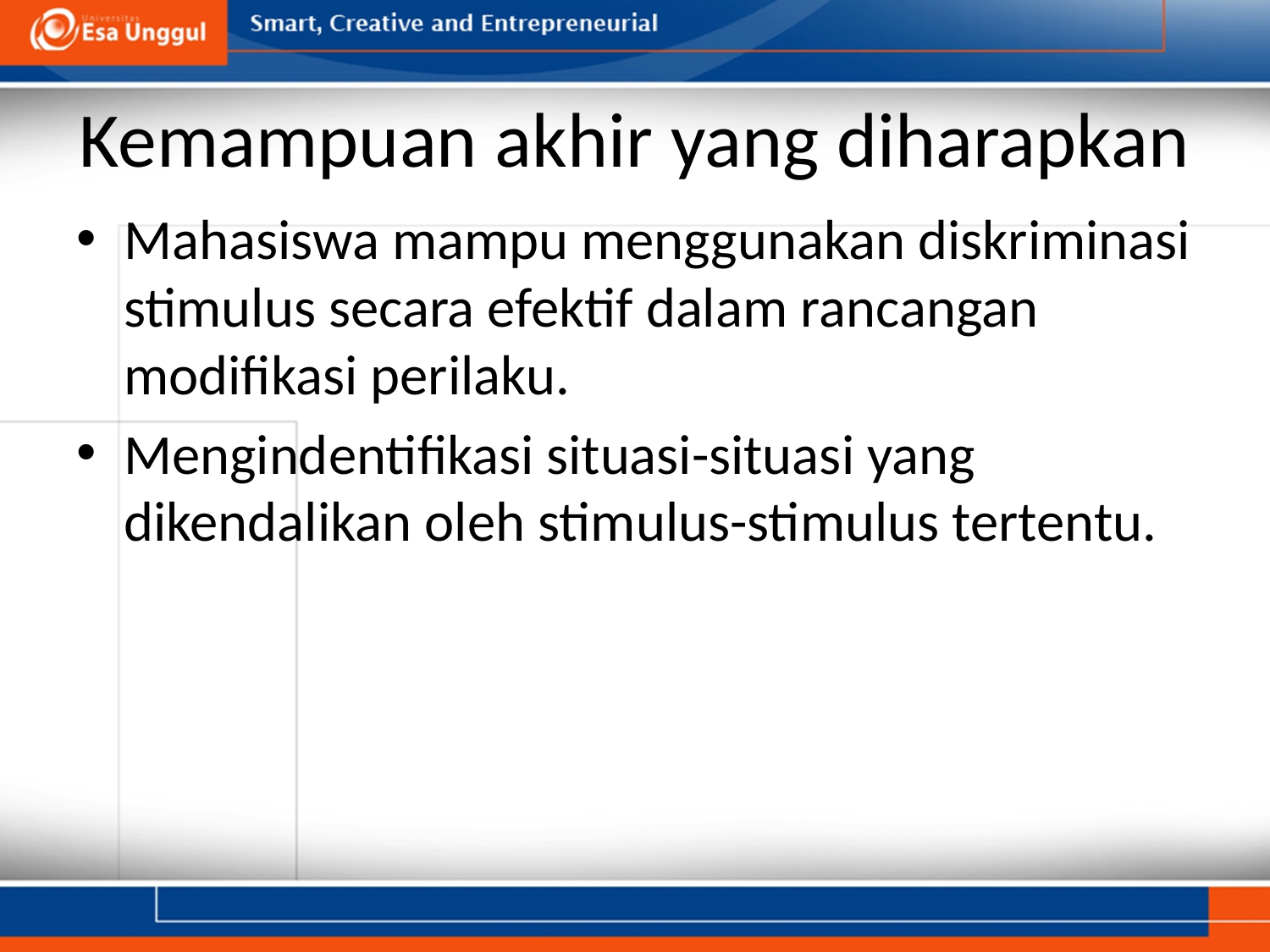

# Kemampuan akhir yang diharapkan
Mahasiswa mampu menggunakan diskriminasi stimulus secara efektif dalam rancangan modifikasi perilaku.
Mengindentifikasi situasi-situasi yang dikendalikan oleh stimulus-stimulus tertentu.